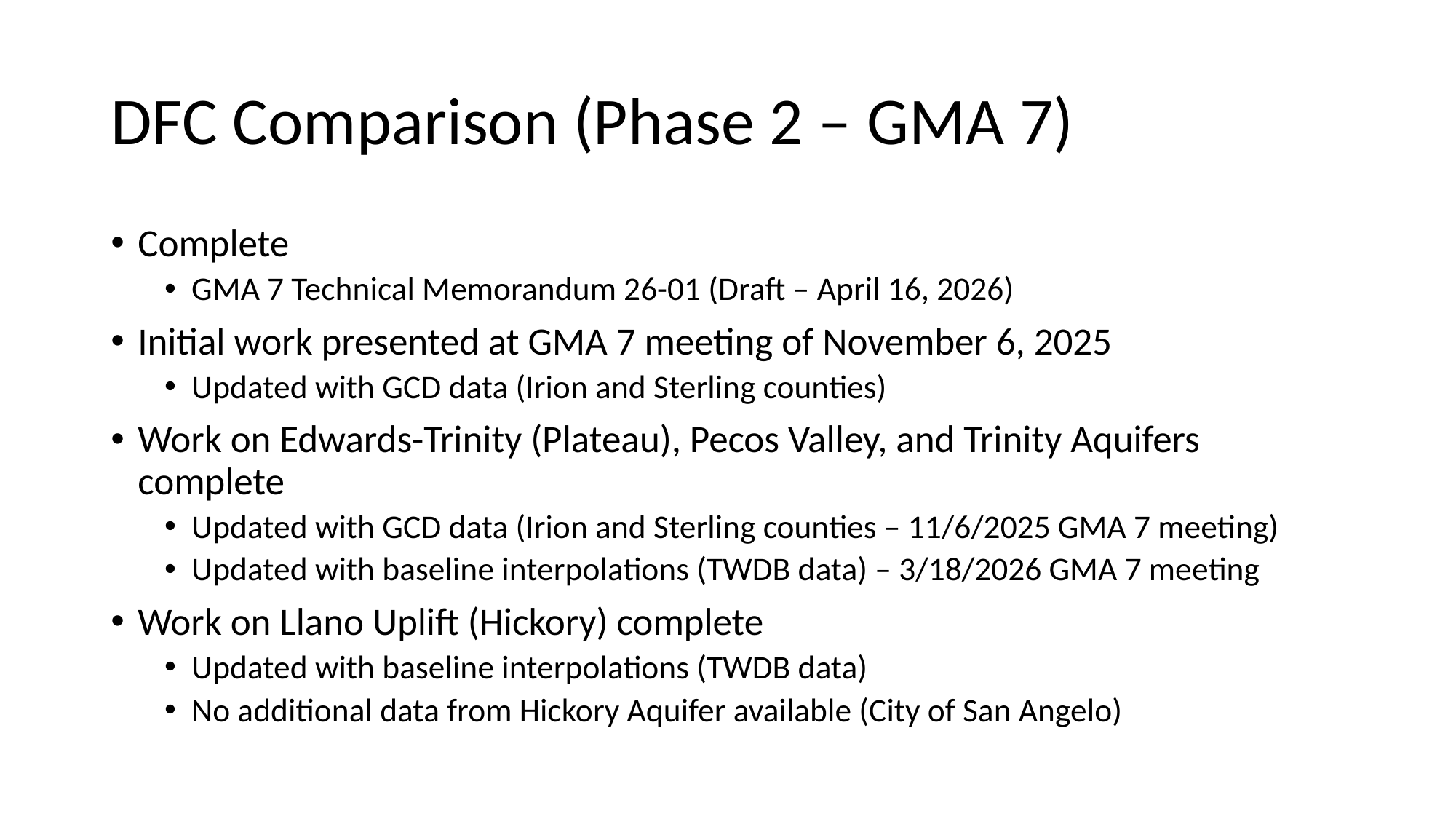

# DFC Comparison (Phase 2 – GMA 7)
Complete
GMA 7 Technical Memorandum 26-01 (Draft – April 16, 2026)
Initial work presented at GMA 7 meeting of November 6, 2025
Updated with GCD data (Irion and Sterling counties)
Work on Edwards-Trinity (Plateau), Pecos Valley, and Trinity Aquifers complete
Updated with GCD data (Irion and Sterling counties – 11/6/2025 GMA 7 meeting)
Updated with baseline interpolations (TWDB data) – 3/18/2026 GMA 7 meeting
Work on Llano Uplift (Hickory) complete
Updated with baseline interpolations (TWDB data)
No additional data from Hickory Aquifer available (City of San Angelo)